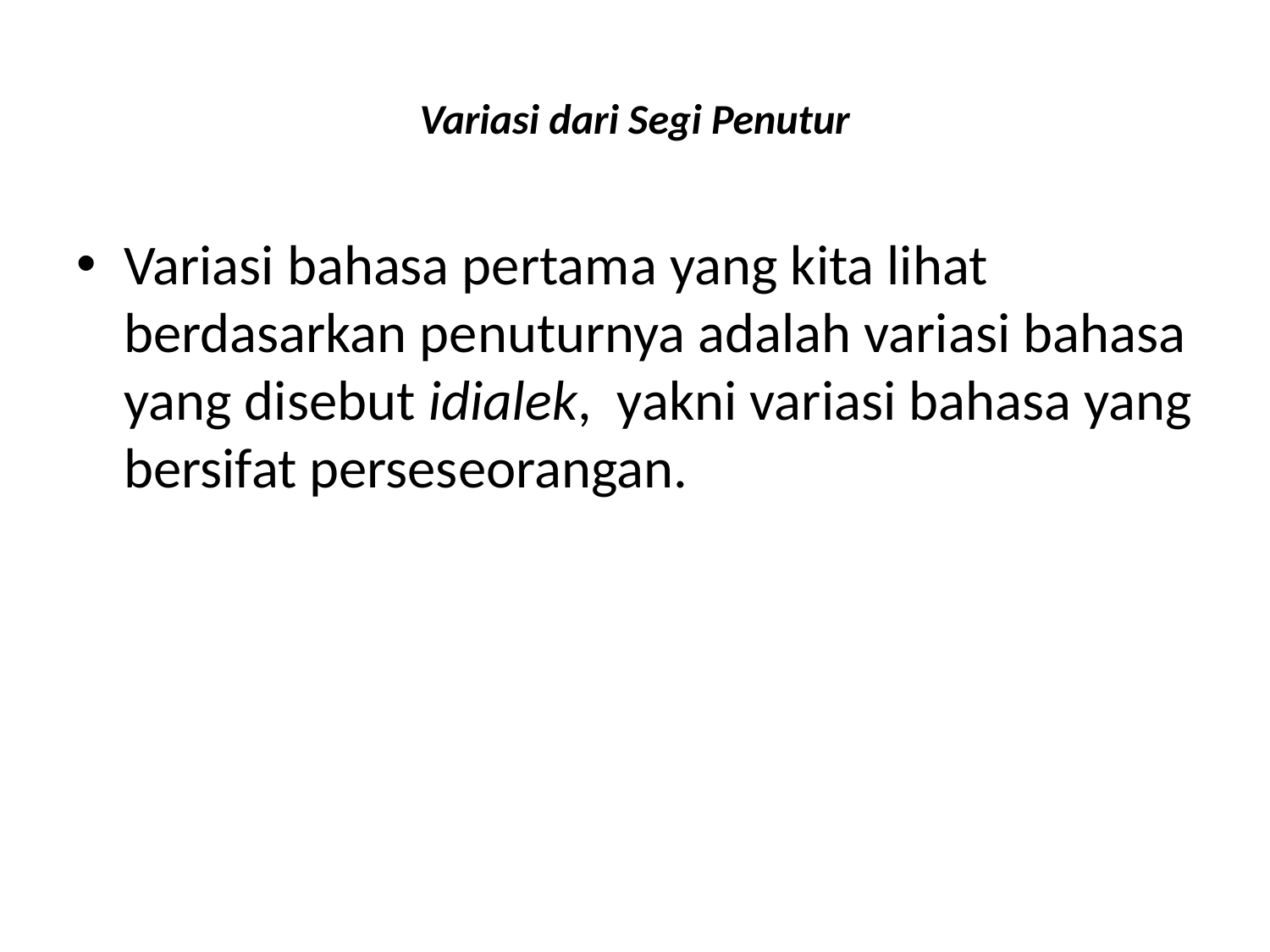

# Variasi dari Segi Penutur
Variasi bahasa pertama yang kita lihat berdasarkan penuturnya adalah variasi bahasa yang disebut idialek,  yakni variasi bahasa yang bersifat perseseorangan.